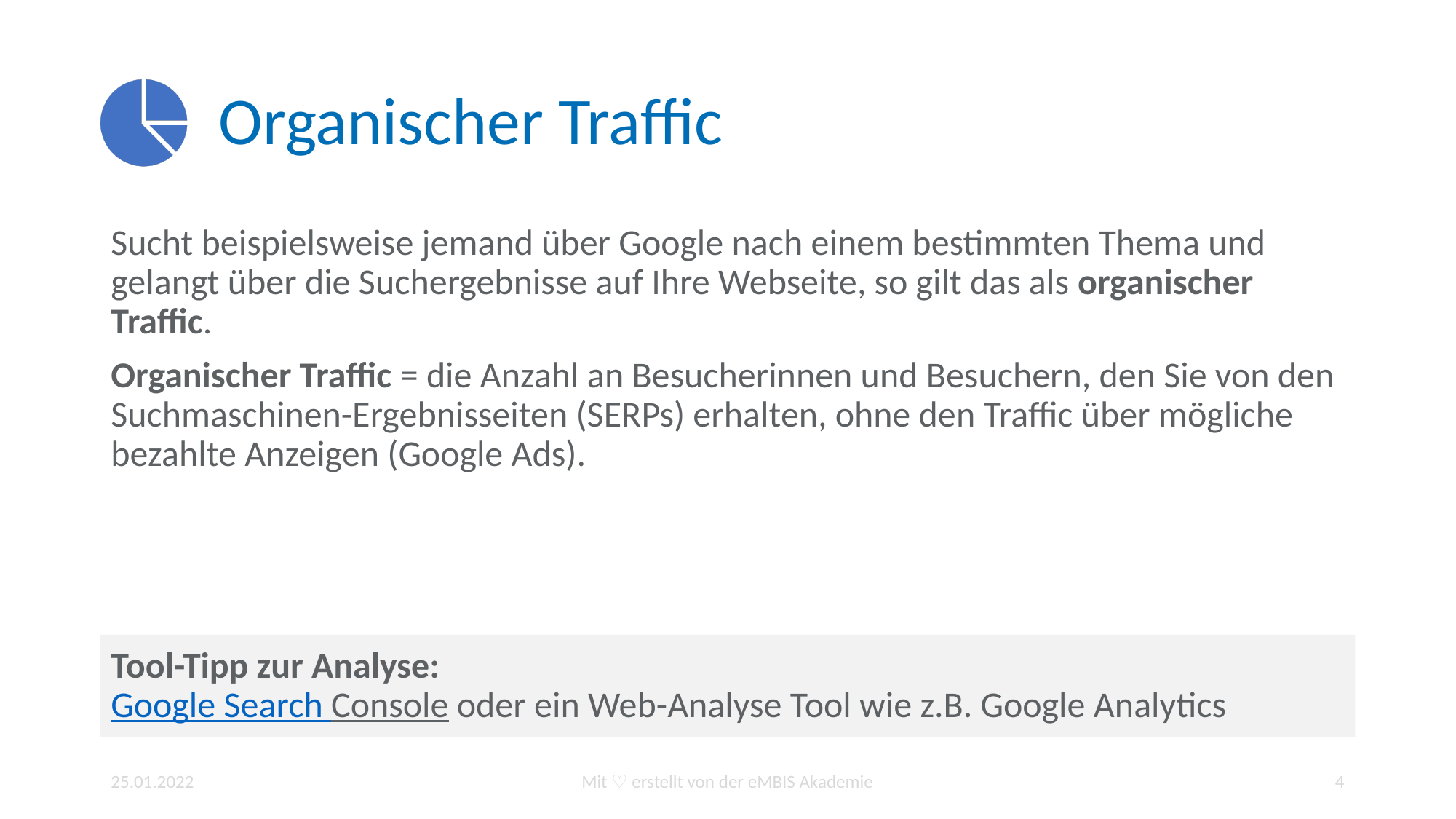

# Organischer Traffic
Sucht beispielsweise jemand über Google nach einem bestimmten Thema und gelangt über die Suchergebnisse auf Ihre Webseite, so gilt das als organischer Traffic.
Organischer Traffic = die Anzahl an Besucherinnen und Besuchern, den Sie von den Suchmaschinen-Ergebnisseiten (SERPs) erhalten, ohne den Traffic über mögliche bezahlte Anzeigen (Google Ads).
Tool-Tipp zur Analyse:
Google Search Console oder ein Web-Analyse Tool wie z.B. Google Analytics
25.01.2022
Mit ♡ erstellt von der eMBIS Akademie
4